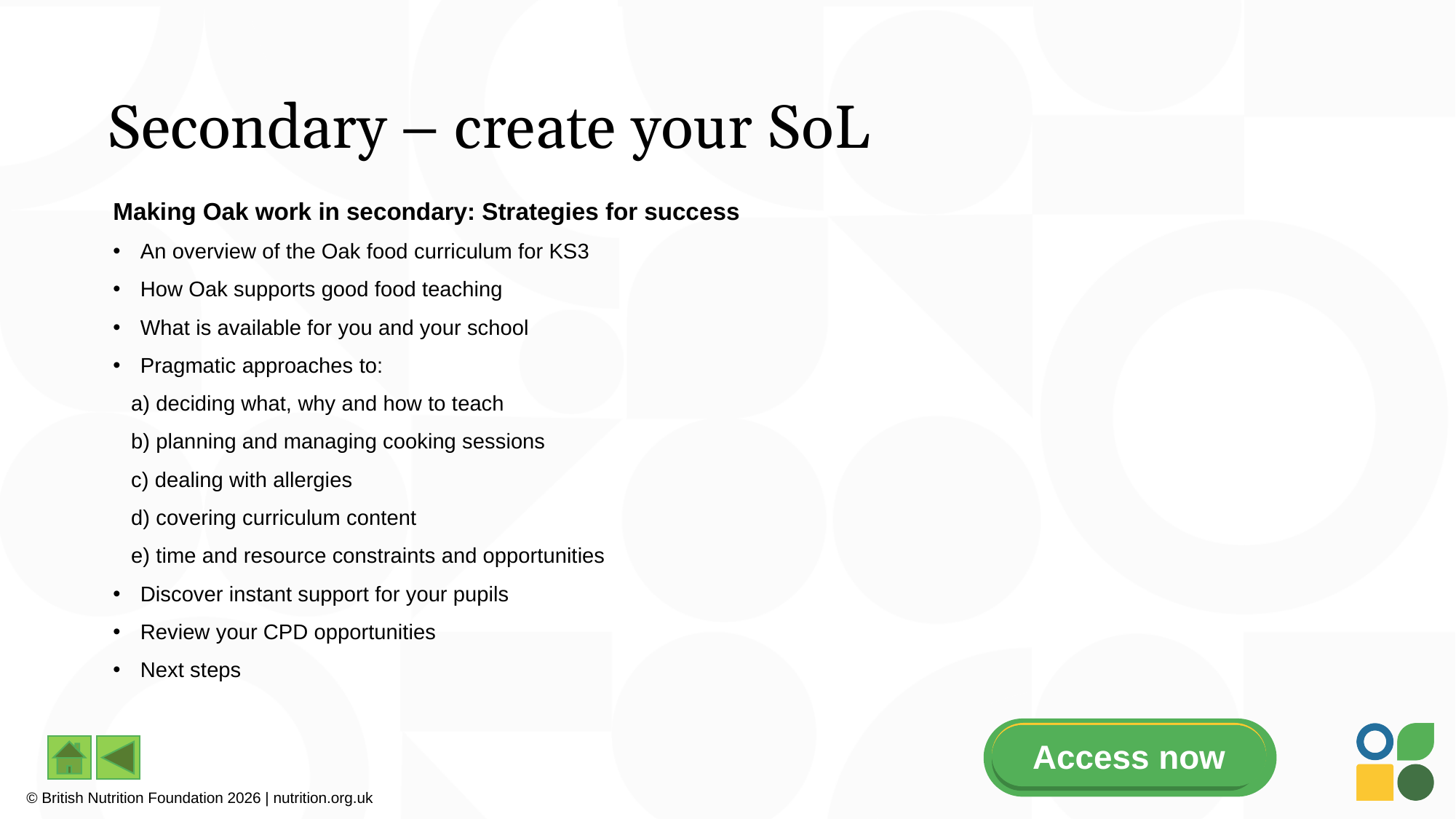

# Secondary – create your SoL
Making Oak work in secondary: Strategies for success
An overview of the Oak food curriculum for KS3
How Oak supports good food teaching
What is available for you and your school
Pragmatic approaches to:
   a) deciding what, why and how to teach
   b) planning and managing cooking sessions
   c) dealing with allergies
   d) covering curriculum content
   e) time and resource constraints and opportunities
Discover instant support for your pupils
Review your CPD opportunities
Next steps

Access now